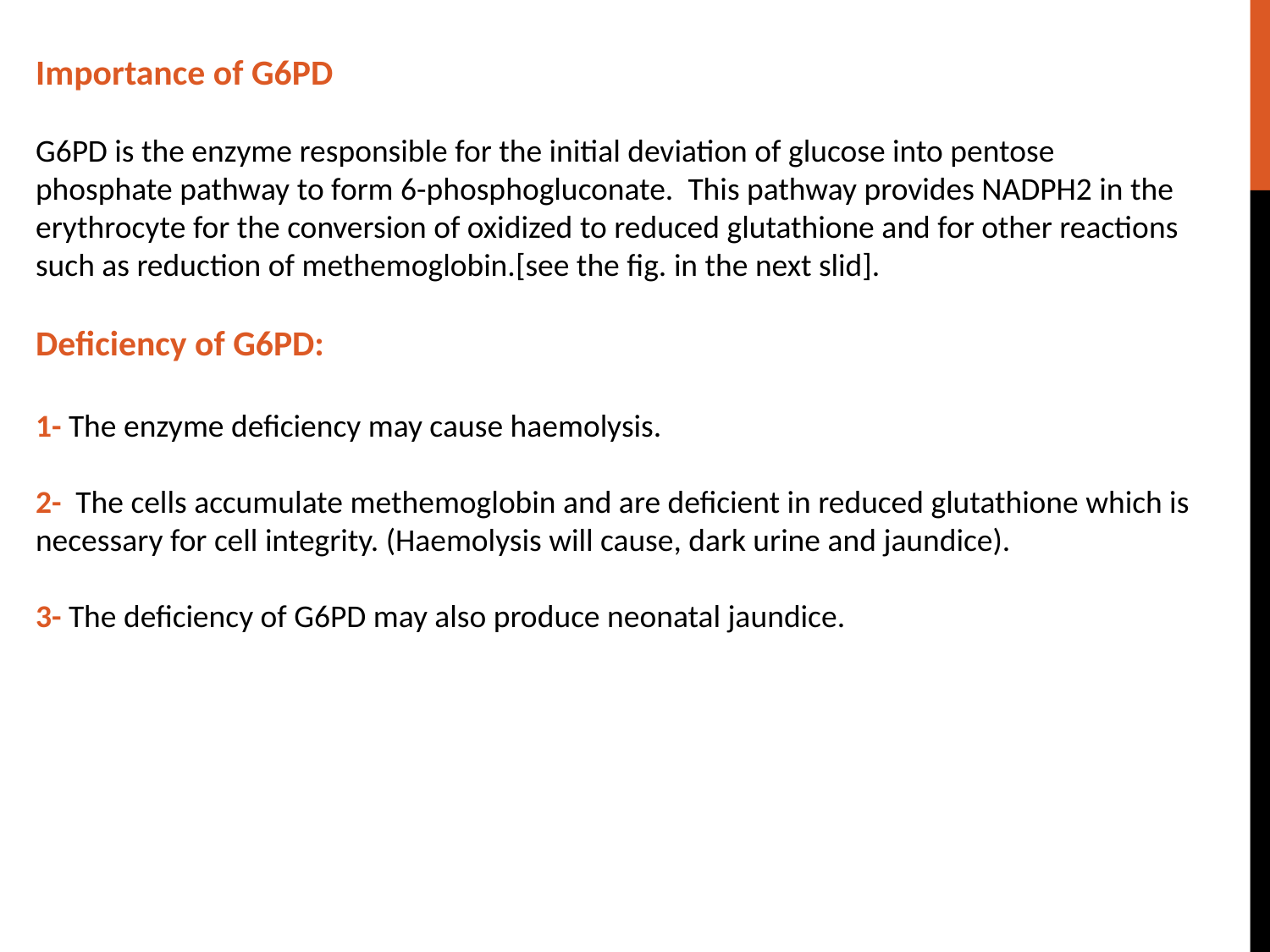

Importance of G6PD

G6PD is the enzyme responsible for the initial deviation of glucose into pentose
phosphate pathway to form 6-phosphogluconate.  This pathway provides NADPH2 in the erythrocyte for the conversion of oxidized to reduced glutathione and for other reactions such as reduction of methemoglobin.[see the fig. in the next slid].

Deficiency of G6PD:

1- The enzyme deficiency may cause haemolysis.

2-  The cells accumulate methemoglobin and are deficient in reduced glutathione which is necessary for cell integrity. (Haemolysis will cause, dark urine and jaundice).

3- The deficiency of G6PD may also produce neonatal jaundice.